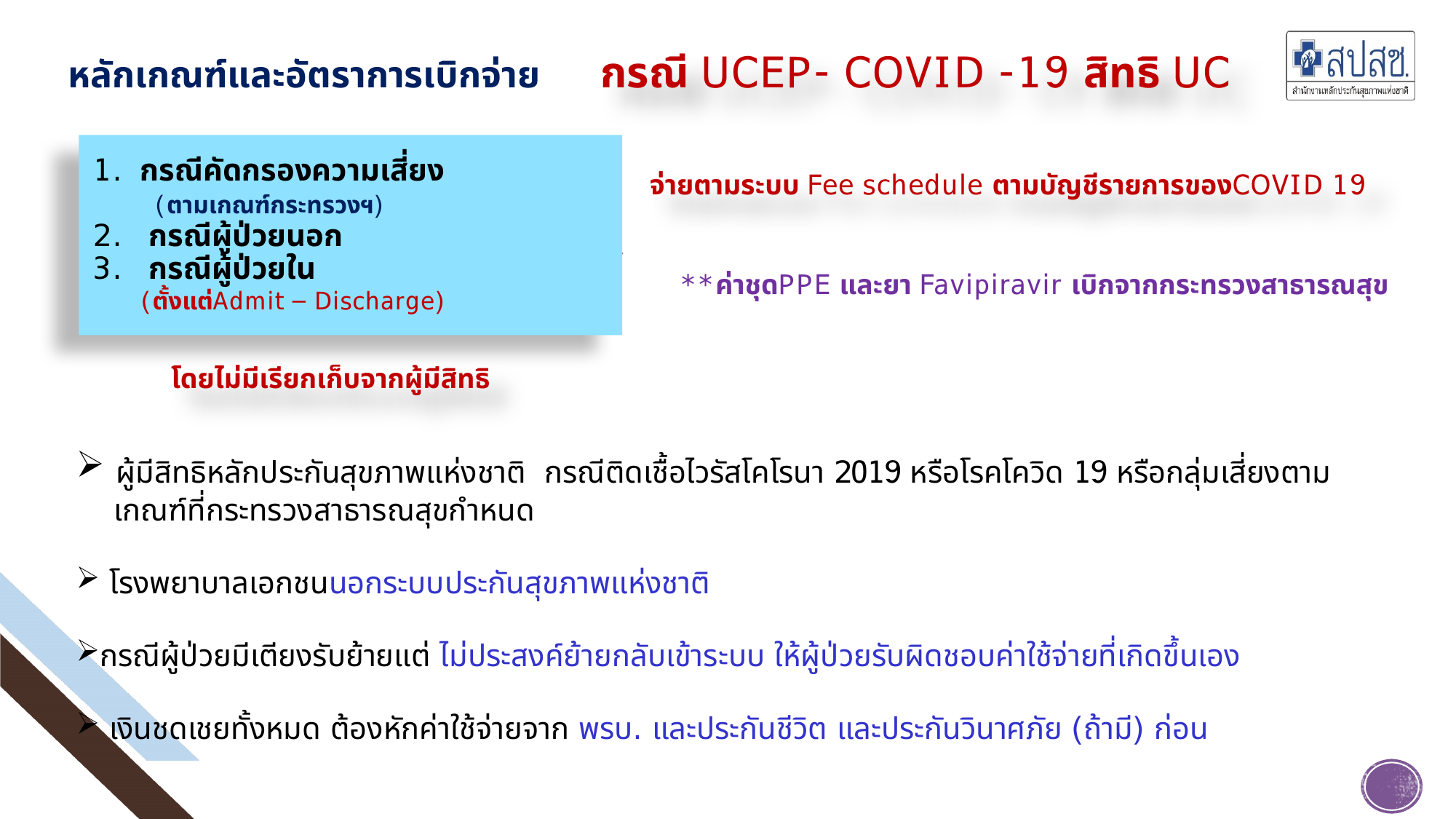

กรณี UCEP- COVID -19 สิทธิ UC
หลักเกณฑ์และอัตราการเบิกจ่าย
1.  กรณีคัดกรองความเสี่ยง
       (ตามเกณฑ์กระทรวงฯ)
2.   กรณีผู้ป่วยนอก
3.   กรณีผู้ป่วยใน
      (ตั้งแต่Admit – Discharge)
   จ่ายตามระบบ Fee schedule ตามบัญชีรายการของCOVID 19

**ค่าชุดPPE และยา Favipiravir เบิกจากกระทรวงสาธารณสุข
โดยไม่มีเรียกเก็บจากผู้มีสิทธิ
 ผู้มีสิทธิหลักประกันสุขภาพแห่งชาติ  กรณีติดเชื้อไวรัสโคโรนา 2019 หรือโรคโควิด 19 หรือกลุ่มเสี่ยงตาม
    เกณฑ์ที่กระทรวงสาธารณสุขกำหนด

 โรงพยาบาลเอกชนนอกระบบประกันสุขภาพแห่งชาติ

กรณีผู้ป่วยมีเตียงรับย้ายแต่ ไม่ประสงค์ย้ายกลับเข้าระบบ ให้ผู้ป่วยรับผิดชอบค่าใช้จ่ายที่เกิดขึ้นเอง

 เงินชดเชยทั้งหมด ต้องหักค่าใช้จ่ายจาก พรบ. และประกันชีวิต และประกันวินาศภัย (ถ้ามี) ก่อน